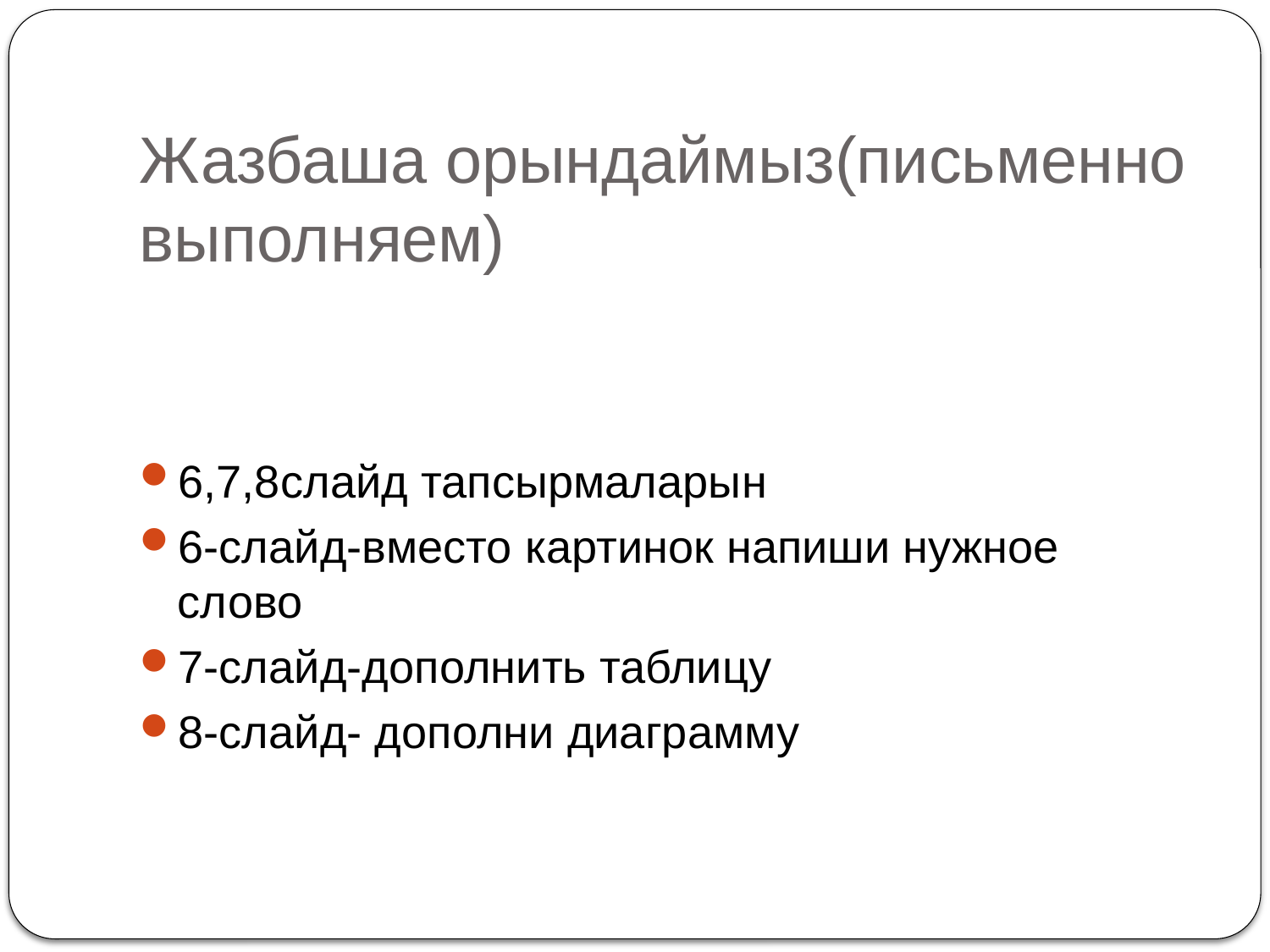

# Жазбаша орындаймыз(письменно выполняем)
6,7,8слайд тапсырмаларын
6-слайд-вместо картинок напиши нужное слово
7-слайд-дополнить таблицу
8-слайд- дополни диаграмму